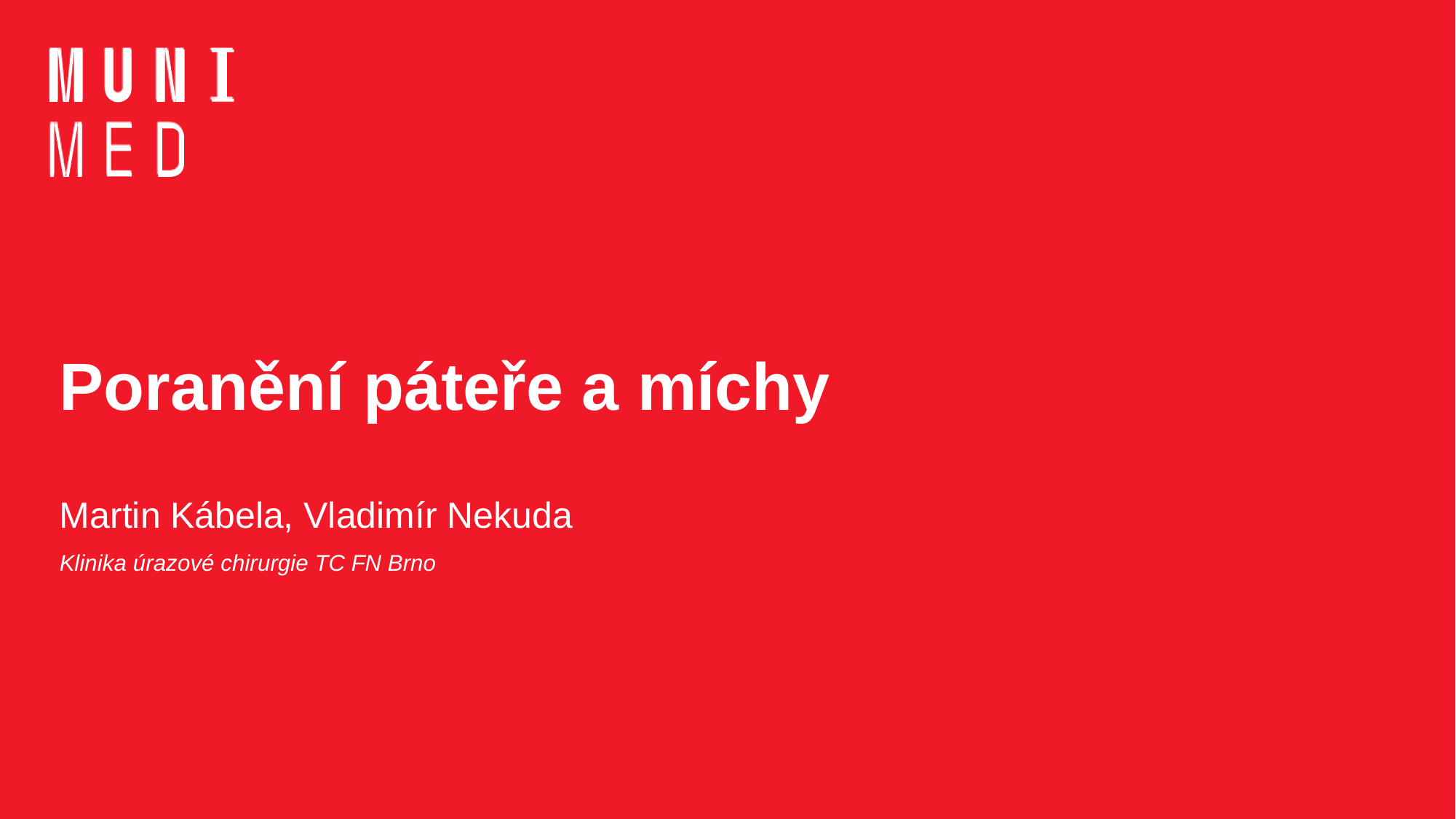

# Poranění páteře a míchy
Martin Kábela, Vladimír Nekuda
Klinika úrazové chirurgie TC FN Brno